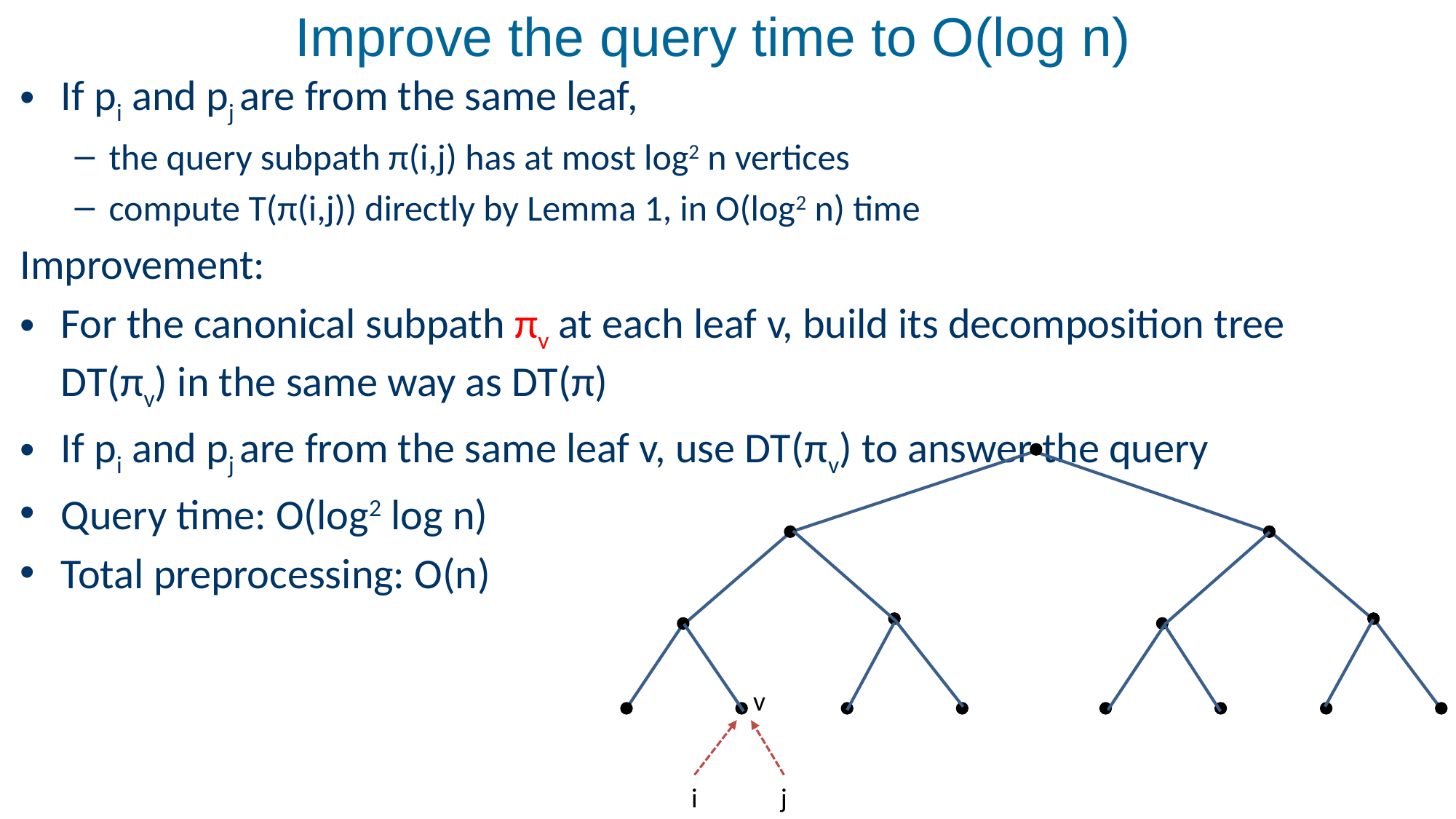

# Improve the query time to O(log n)
If pi and pj are from the same leaf,
the query subpath π(i,j) has at most log2 n vertices
compute T(π(i,j)) directly by Lemma 1, in O(log2 n) time
Improvement:
For the canonical subpath πv at each leaf v, build its decomposition tree DT(πv) in the same way as DT(π)
If pi and pj are from the same leaf v, use DT(πv) to answer the query
Query time: O(log2 log n)
Total preprocessing: O(n)

v

i
j